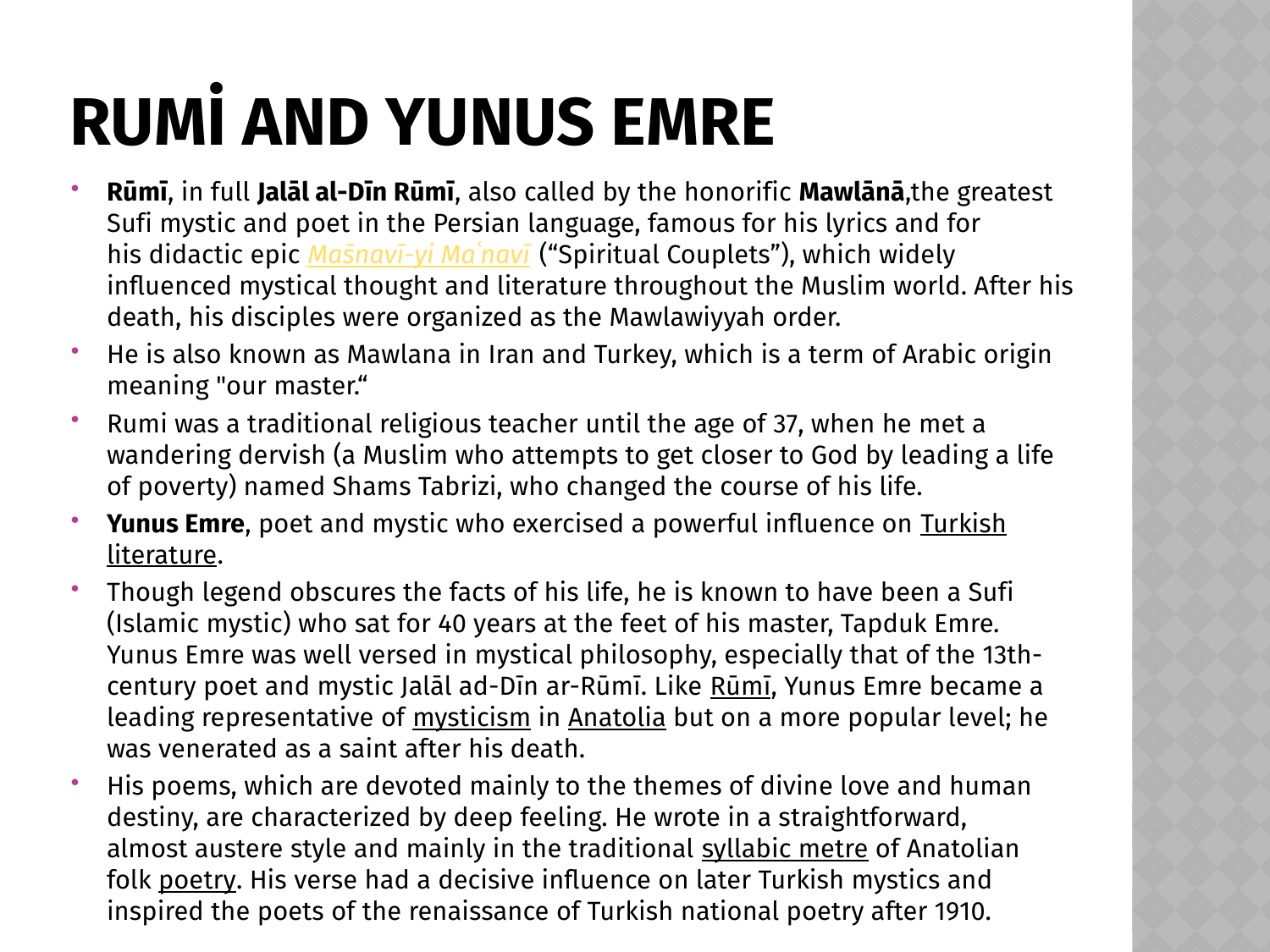

# rumi and Yunus emre
Rūmī, in full Jalāl al-Dīn Rūmī, also called by the honorific Mawlānā,the greatest Sufi mystic and poet in the Persian language, famous for his lyrics and for his didactic epic Mas̄navī-yi Maʿnavī (“Spiritual Couplets”), which widely influenced mystical thought and literature throughout the Muslim world. After his death, his disciples were organized as the Mawlawiyyah order.
He is also known as Mawlana in Iran and Turkey, which is a term of Arabic origin meaning "our master.“
Rumi was a traditional religious teacher until the age of 37, when he met a wandering dervish (a Muslim who attempts to get closer to God by leading a life of poverty) named Shams Tabrizi, who changed the course of his life.
Yunus Emre, poet and mystic who exercised a powerful influence on Turkish literature.
Though legend obscures the facts of his life, he is known to have been a Sufi (Islamic mystic) who sat for 40 years at the feet of his master, Tapduk Emre. Yunus Emre was well versed in mystical philosophy, especially that of the 13th-century poet and mystic Jalāl ad-Dīn ar-Rūmī. Like Rūmī, Yunus Emre became a leading representative of mysticism in Anatolia but on a more popular level; he was venerated as a saint after his death.
His poems, which are devoted mainly to the themes of divine love and human destiny, are characterized by deep feeling. He wrote in a straightforward, almost austere style and mainly in the traditional syllabic metre of Anatolian folk poetry. His verse had a decisive influence on later Turkish mystics and inspired the poets of the renaissance of Turkish national poetry after 1910.